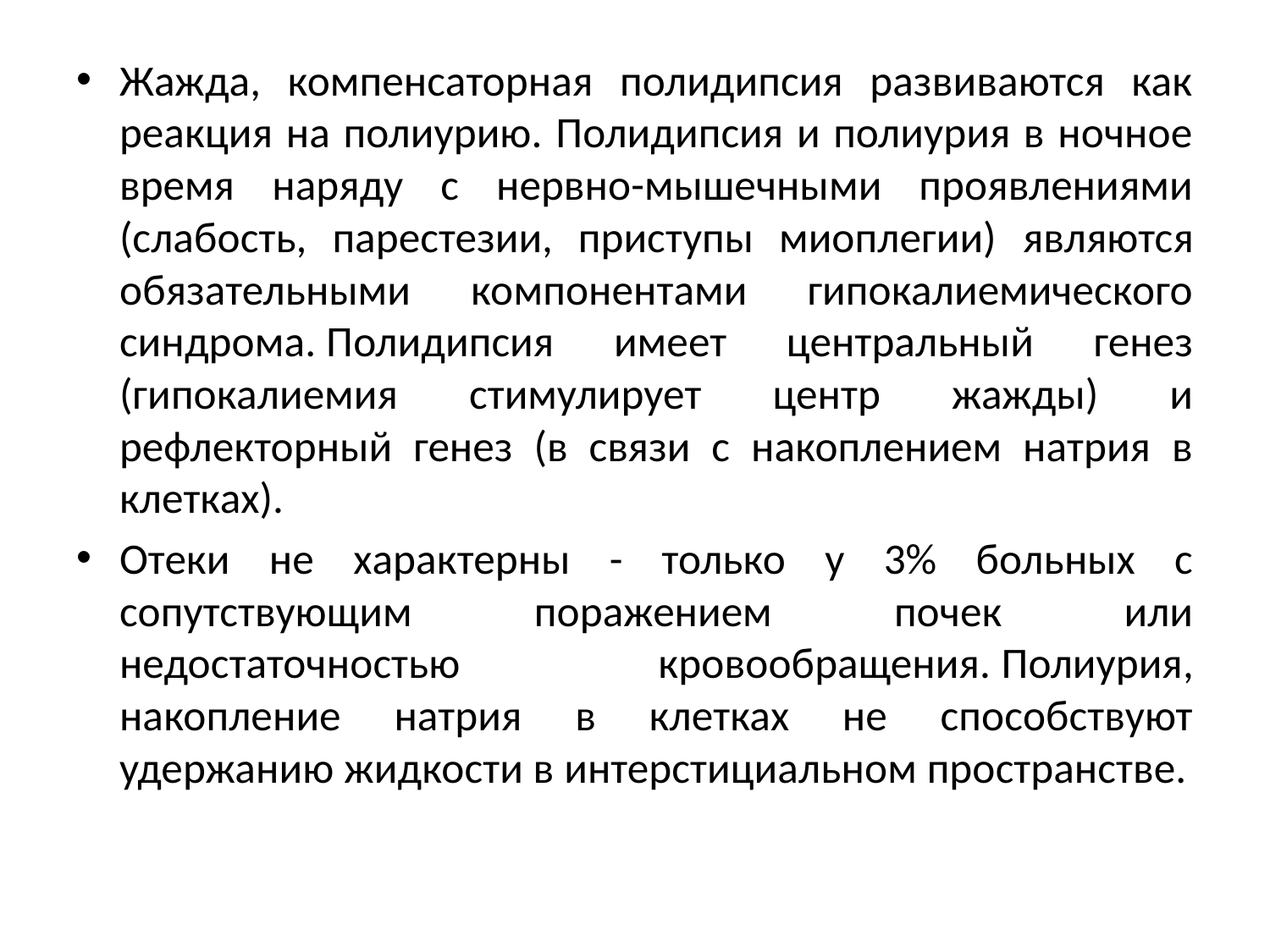

Жажда, компенсаторная полидипсия развиваются как реакция на полиурию. Полидипсия и полиурия в ночное время наряду с нервно-мышечными проявлениями (слабость, парестезии, приступы миоплегии) ​​являются обязательными компонентами гипокалиемического синдрома. Полидипсия имеет центральный генез (гипокалиемия стимулирует центр жажды) и рефлекторный генез (в связи с накоплением натрия в клетках).
Отеки не характерны - только у 3% больных с сопутствующим поражением почек или недостаточностью кровообращения. Полиурия, накопление натрия в клетках не способствуют удержанию жидкости в интерстициальном пространстве.